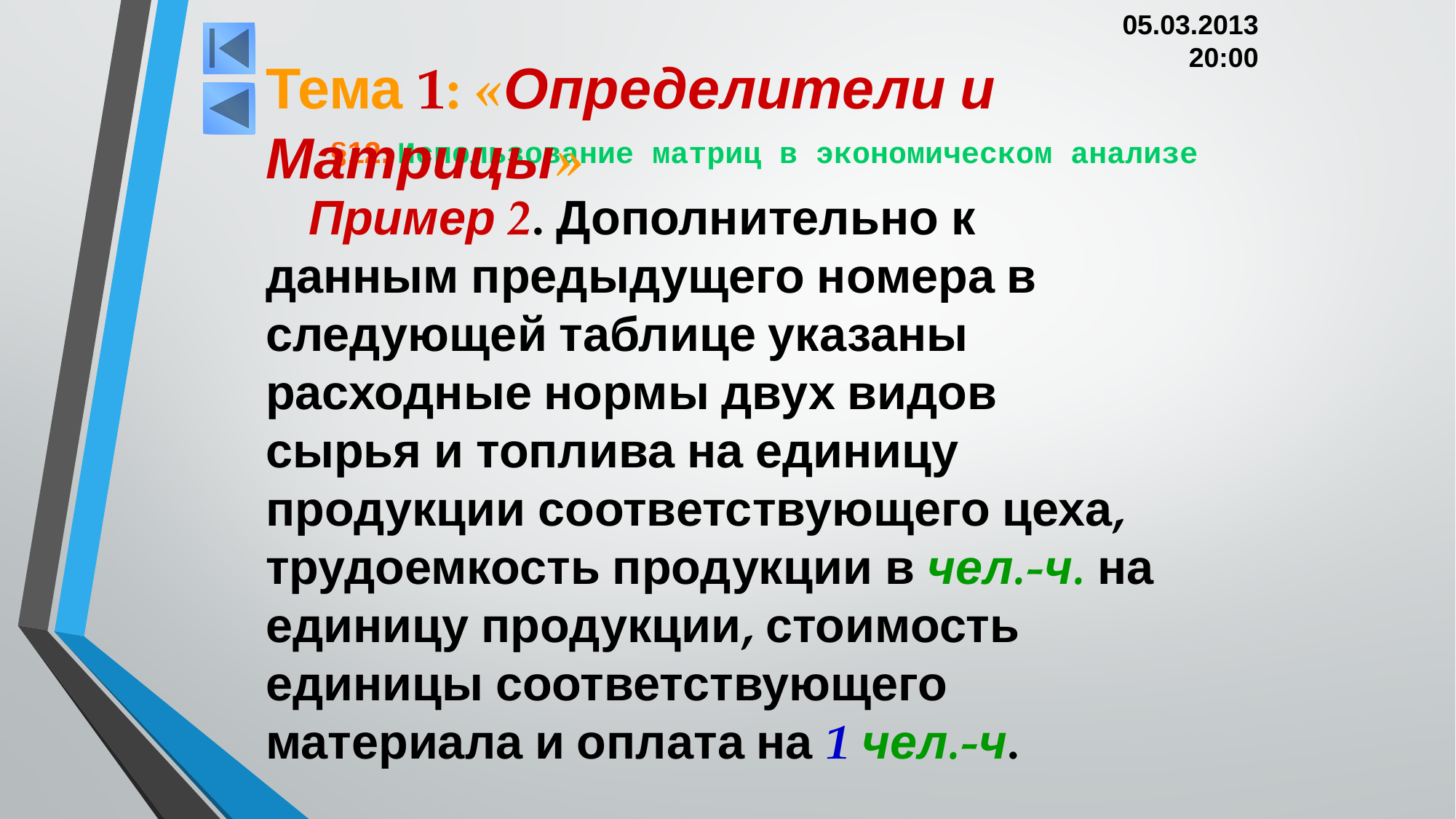

05.03.2013 20:00

Тема 1: «Определители и Матрицы»

# §12. Использование матриц в экономическом анализе
Пример 2. Дополнительно к данным предыдущего номера в следующей таблице указаны расходные нормы двух видов сырья и топлива на единицу продукции соответствующего цеха, трудоемкость продукции в чел.-ч. на единицу продукции, стоимость единицы соответствующего материала и оплата на 1 чел.-ч.